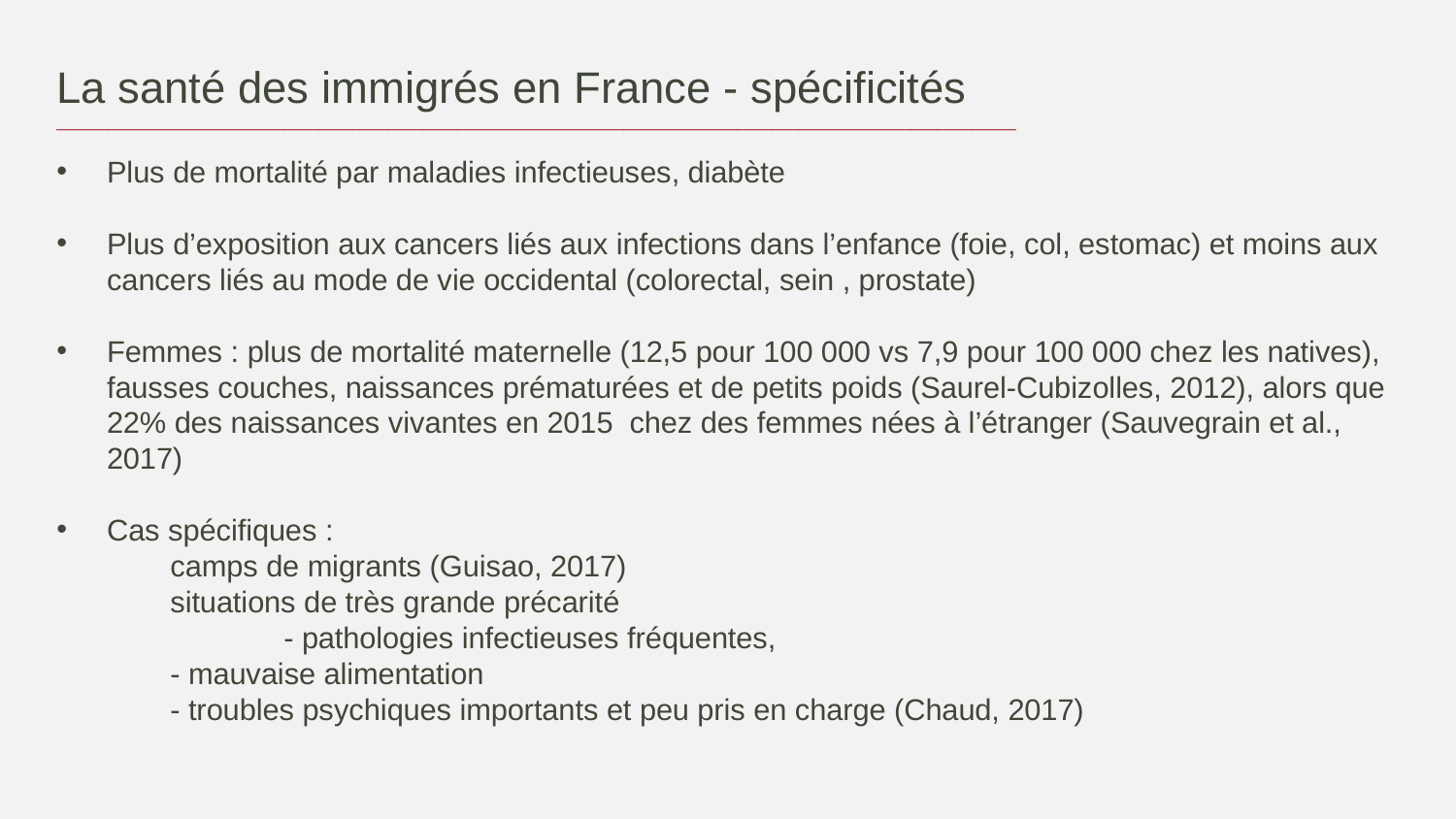

La santé des immigrés en France - spécificités
______________________________________________________________________________________________________________

Plus de mortalité par maladies infectieuses, diabète

Plus d’exposition aux cancers liés aux infections dans l’enfance (foie, col, estomac) et moins aux cancers liés au mode de vie occidental (colorectal, sein , prostate)

Femmes : plus de mortalité maternelle (12,5 pour 100 000 vs 7,9 pour 100 000 chez les natives), fausses couches, naissances prématurées et de petits poids (Saurel-Cubizolles, 2012), alors que 22% des naissances vivantes en 2015  chez des femmes nées à l’étranger (Sauvegrain et al., 2017)

Cas spécifiques :
		camps de migrants (Guisao, 2017)
		situations de très grande précarité
			 	- pathologies infectieuses fréquentes,
				- mauvaise alimentation
				- troubles psychiques importants et peu pris en charge (Chaud, 2017)